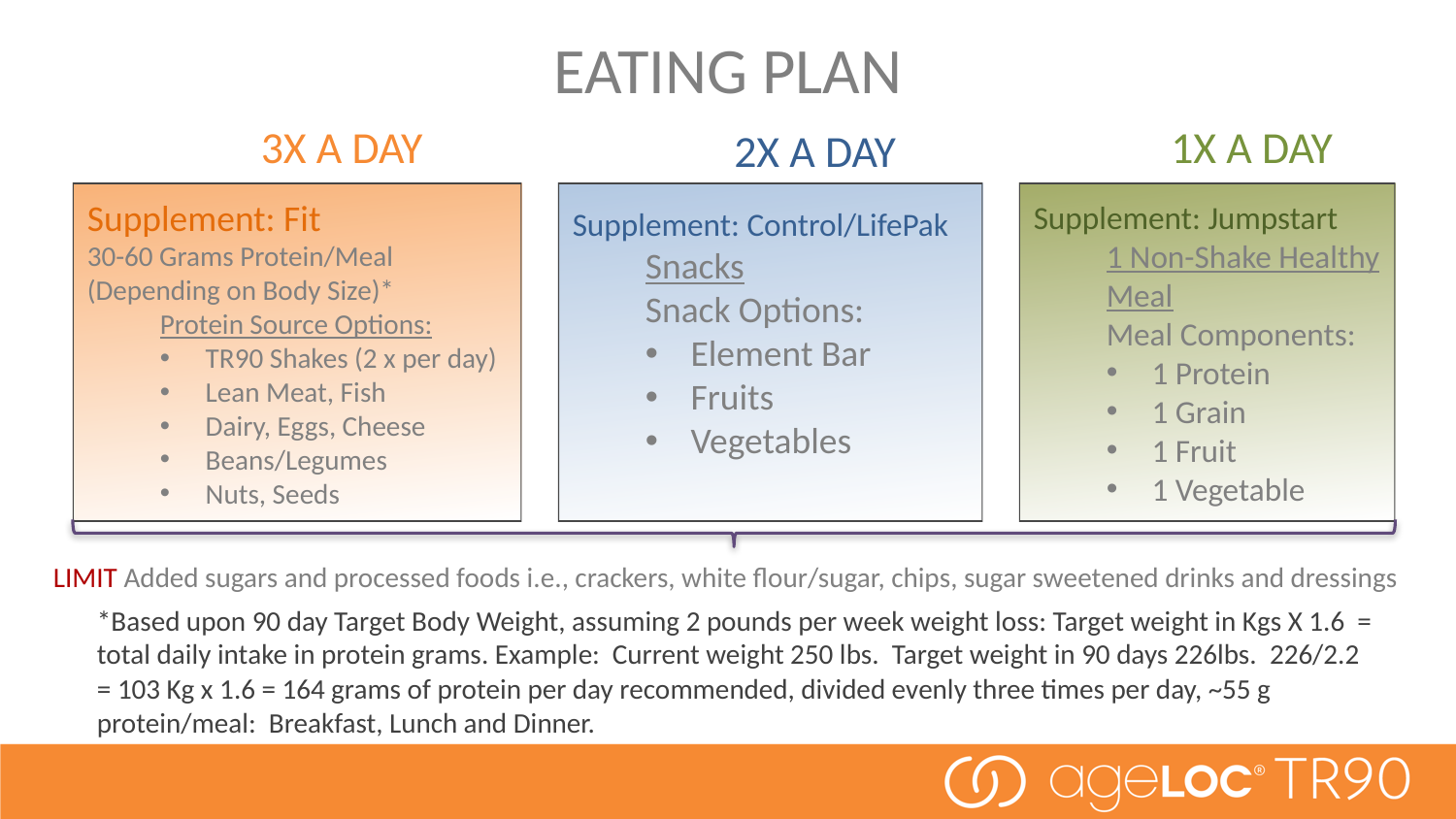

# EATING PLAN
	1X A DAY
	3X A DAY
	2X A DAY
Supplement: Fit
30-60 Grams Protein/Meal (Depending on Body Size)*
Protein Source Options:
TR90 Shakes (2 x per day)
Lean Meat, Fish
Dairy, Eggs, Cheese
Beans/Legumes
Nuts, Seeds
Supplement: Control/LifePak
Snacks
Snack Options:
Element Bar
Fruits
Vegetables

Supplement: Jumpstart
1 Non-Shake Healthy Meal
Meal Components:
1 Protein
1 Grain
1 Fruit
1 Vegetable
LIMIT Added sugars and processed foods i.e., crackers, white flour/sugar, chips, sugar sweetened drinks and dressings
*Based upon 90 day Target Body Weight, assuming 2 pounds per week weight loss: Target weight in Kgs X 1.6  = total daily intake in protein grams. Example:  Current weight 250 lbs.  Target weight in 90 days 226lbs.  226/2.2 = 103 Kg x 1.6 = 164 grams of protein per day recommended, divided evenly three times per day, ~55 g protein/meal:  Breakfast, Lunch and Dinner.